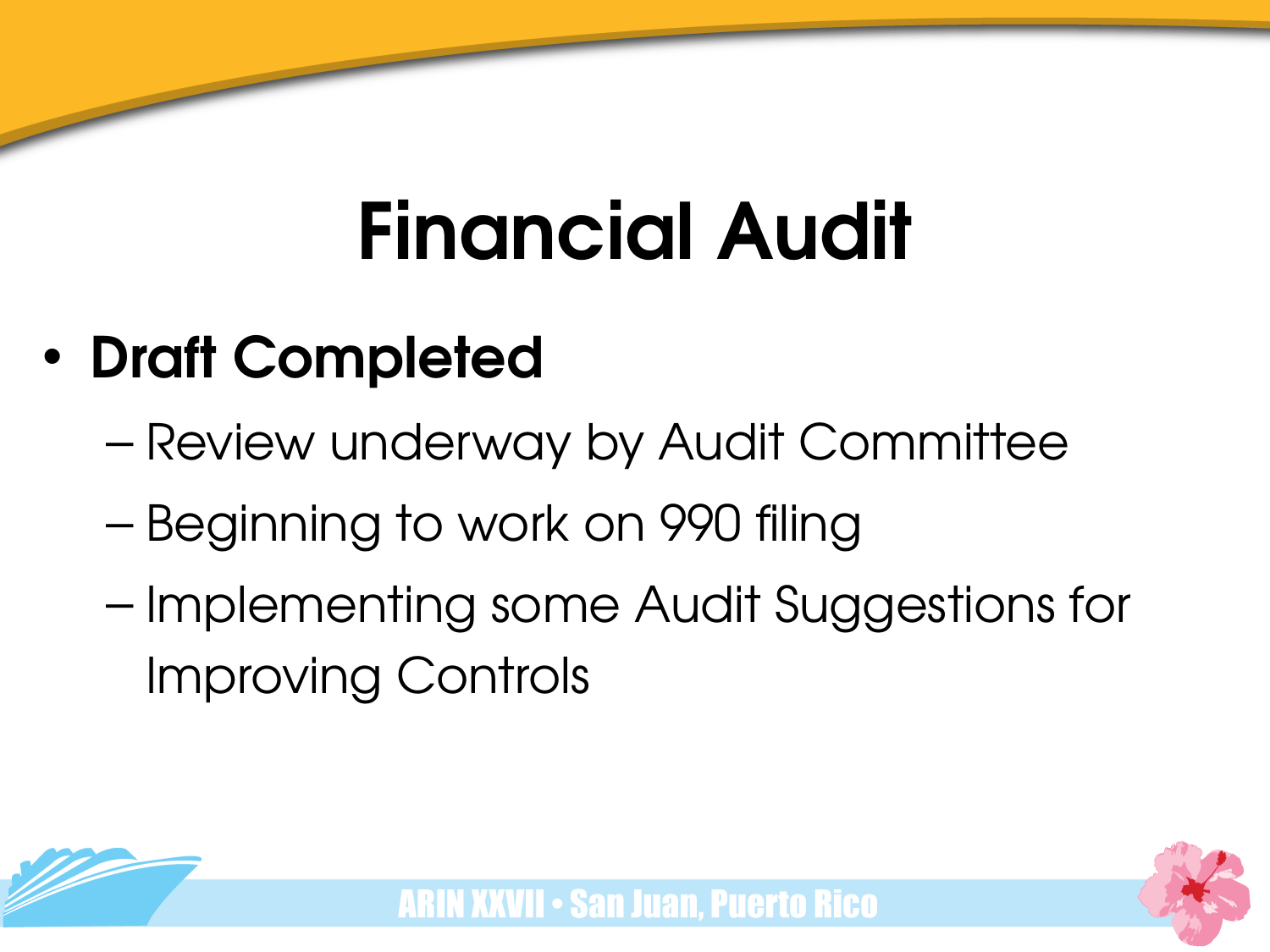

# Financial Audit
Draft Completed
Review underway by Audit Committee
Beginning to work on 990 filing
Implementing some Audit Suggestions for Improving Controls